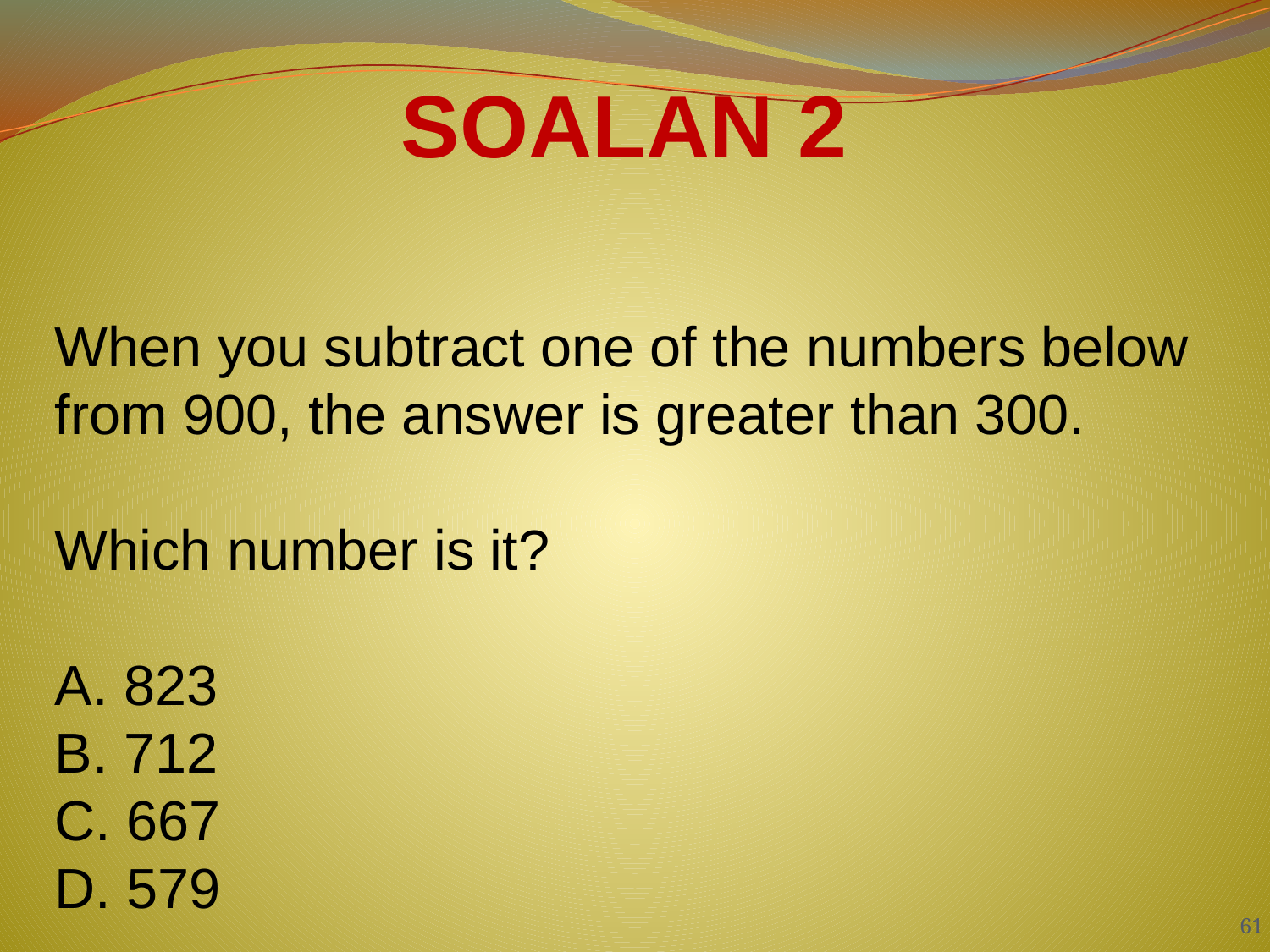

SOALAN 2

When you subtract one of the numbers below from 900, the answer is greater than 300.

Which number is it?

A. 823
B. 712
C. 667
D. 579
61